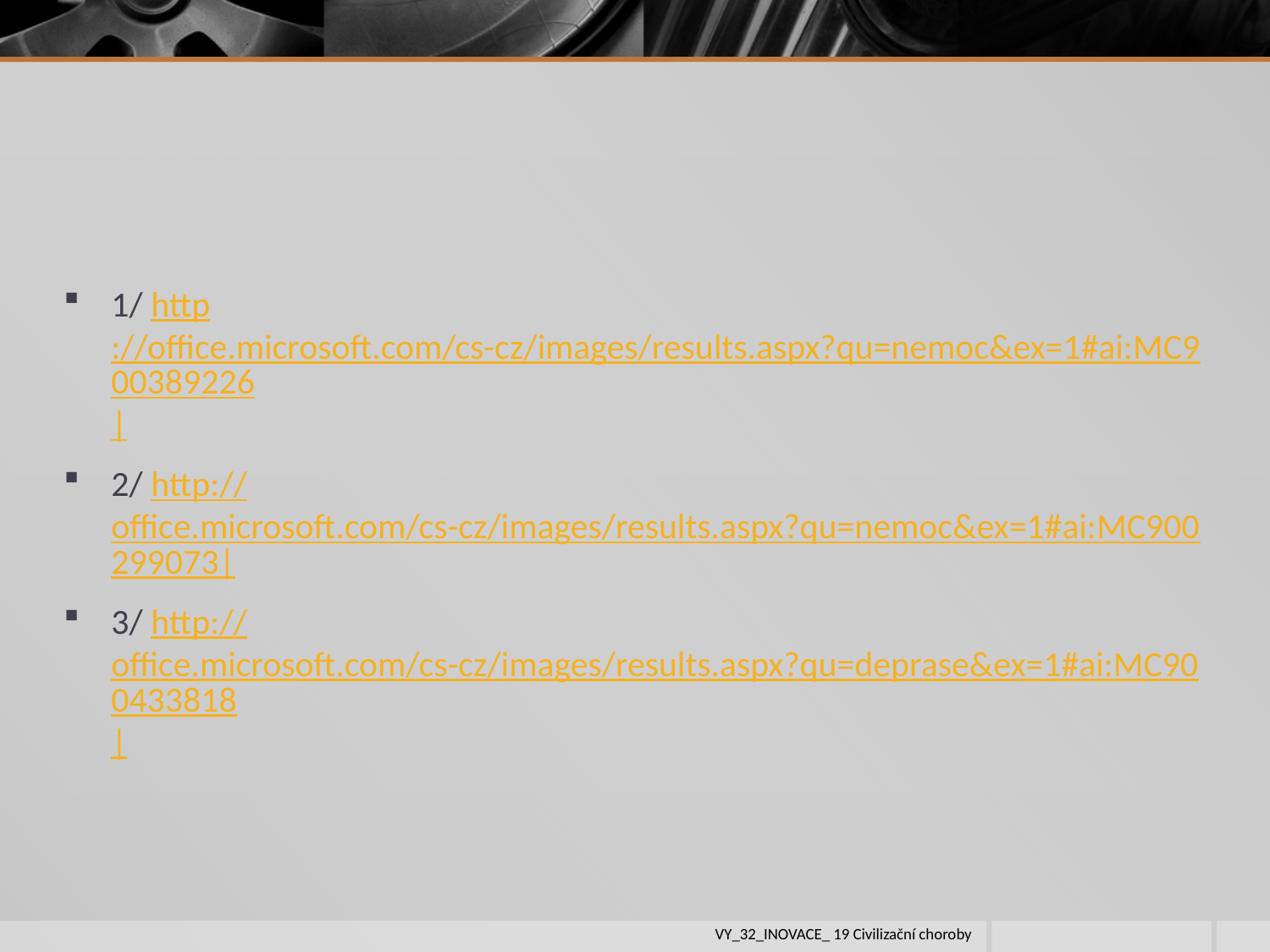

#
1/ http://office.microsoft.com/cs-cz/images/results.aspx?qu=nemoc&ex=1#ai:MC900389226|
2/ http://office.microsoft.com/cs-cz/images/results.aspx?qu=nemoc&ex=1#ai:MC900299073|
3/ http://office.microsoft.com/cs-cz/images/results.aspx?qu=deprase&ex=1#ai:MC900433818|

VY_32_INOVACE_ 19 Civilizační choroby